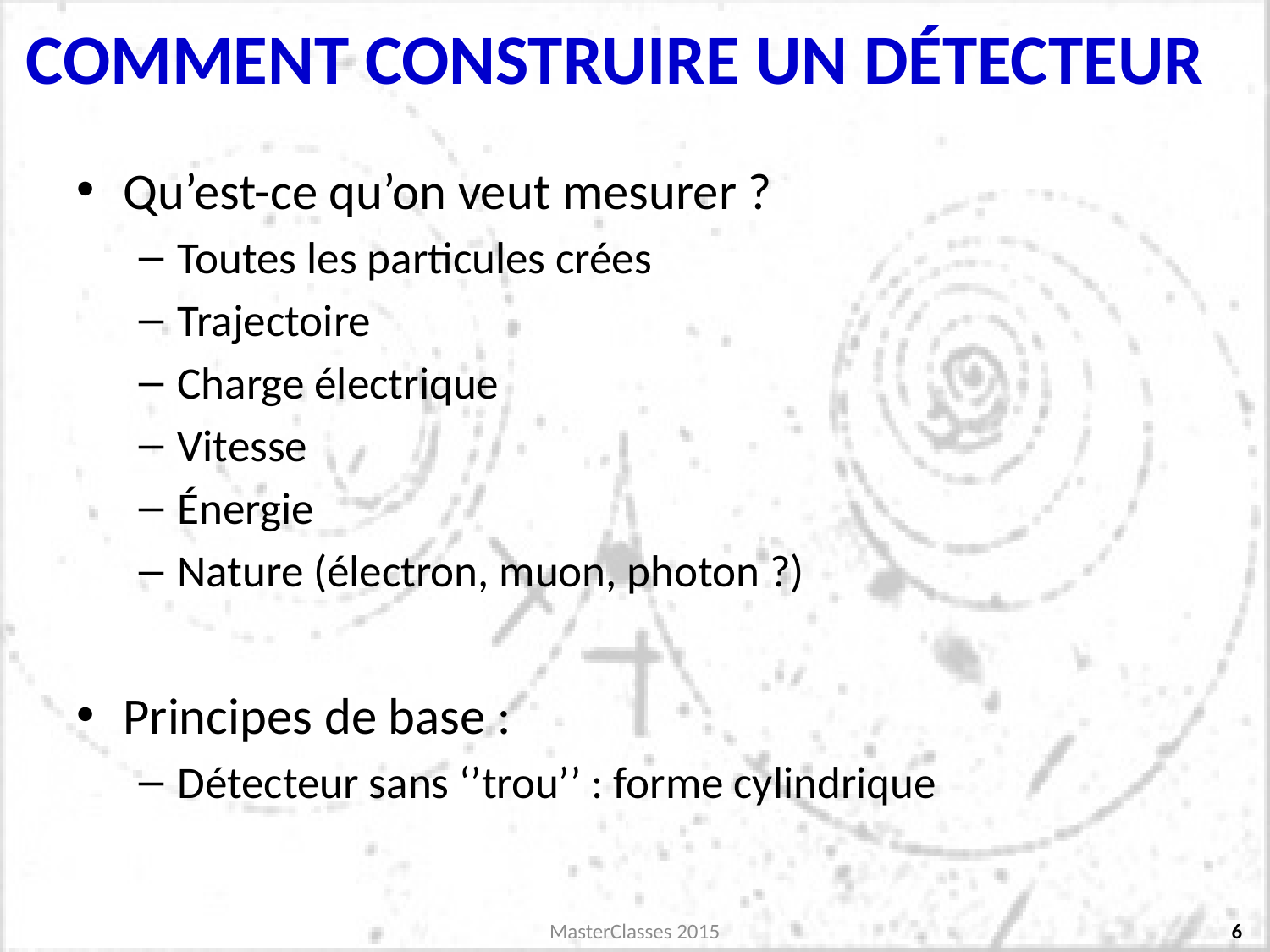

# Comment construire un détecteur
Qu’est-ce qu’on veut mesurer ?
Toutes les particules crées
Trajectoire
Charge électrique
Vitesse
Énergie
Nature (électron, muon, photon ?)

Principes de base :
Détecteur sans ‘’trou’’ : forme cylindrique
MasterClasses 2015
6